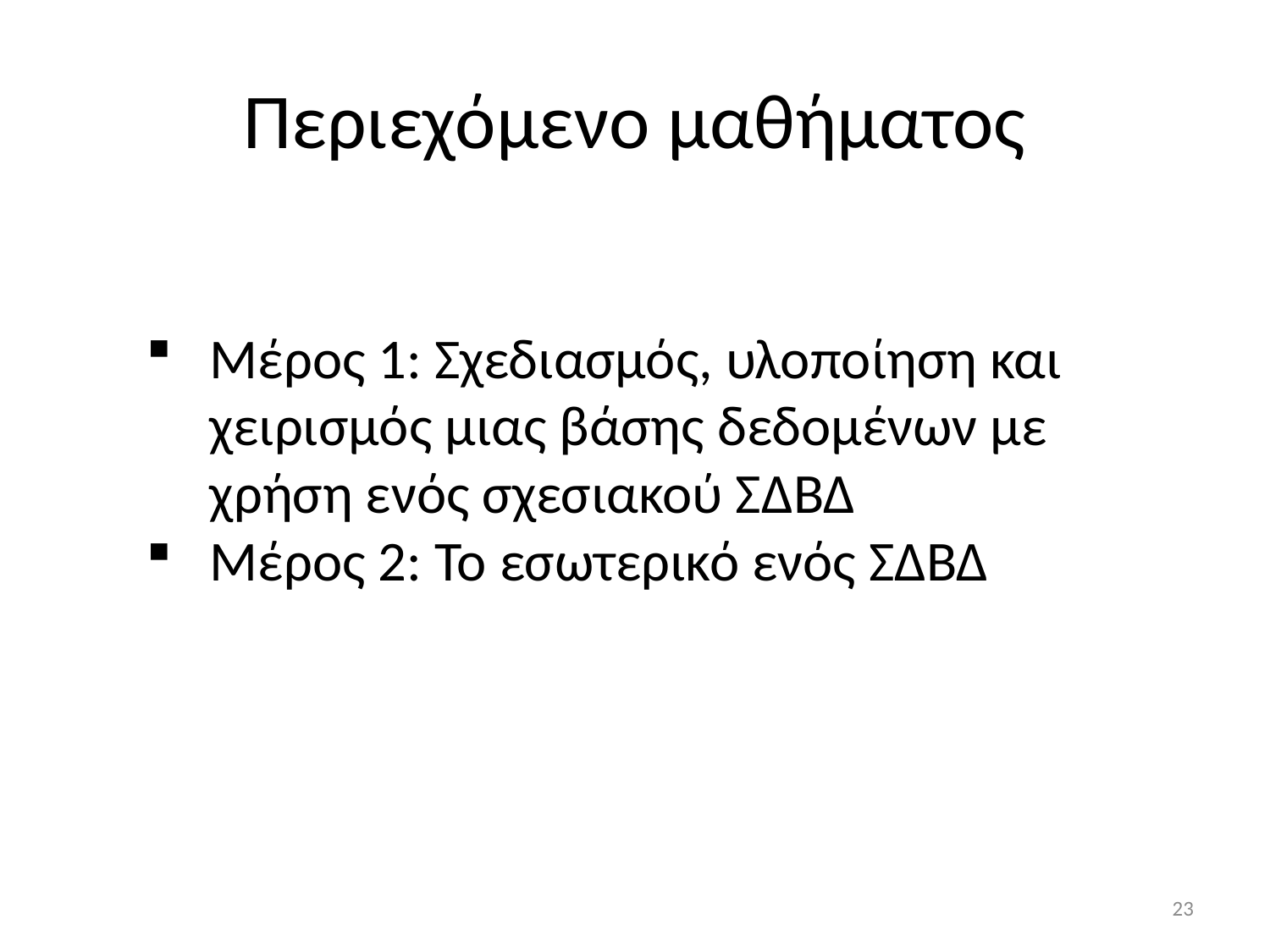

# Περιεχόμενο μαθήματος
Μέρος 1: Σχεδιασμός, υλοποίηση και χειρισμός μιας βάσης δεδομένων με χρήση ενός σχεσιακού ΣΔΒΔ
Μέρος 2: Το εσωτερικό ενός ΣΔΒΔ
23